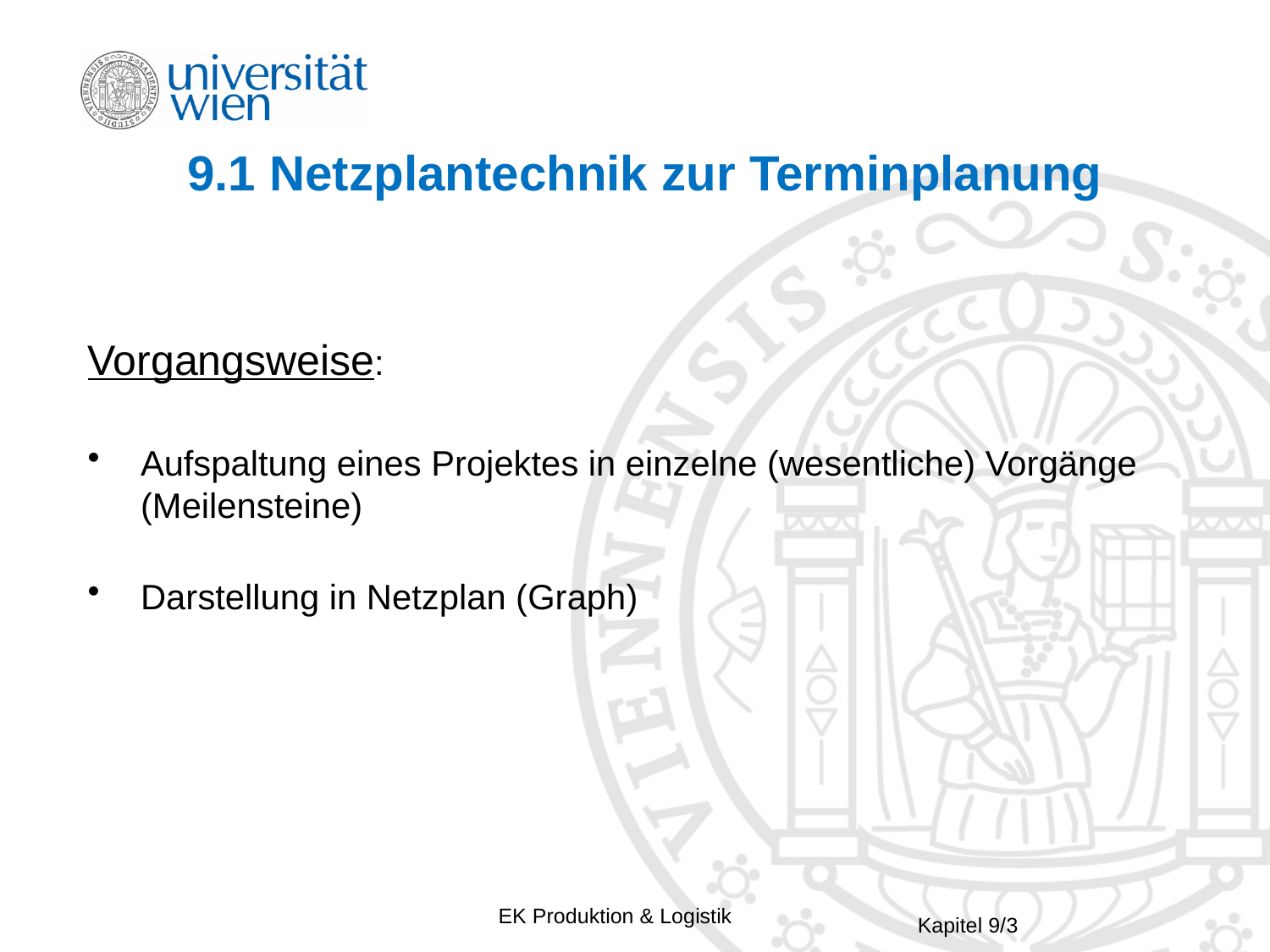

# 9.1 Netzplantechnik zur Terminplanung

Vorgangsweise:

Aufspaltung eines Projektes in einzelne (wesentliche) Vorgänge (Meilensteine)
Darstellung in Netzplan (Graph)